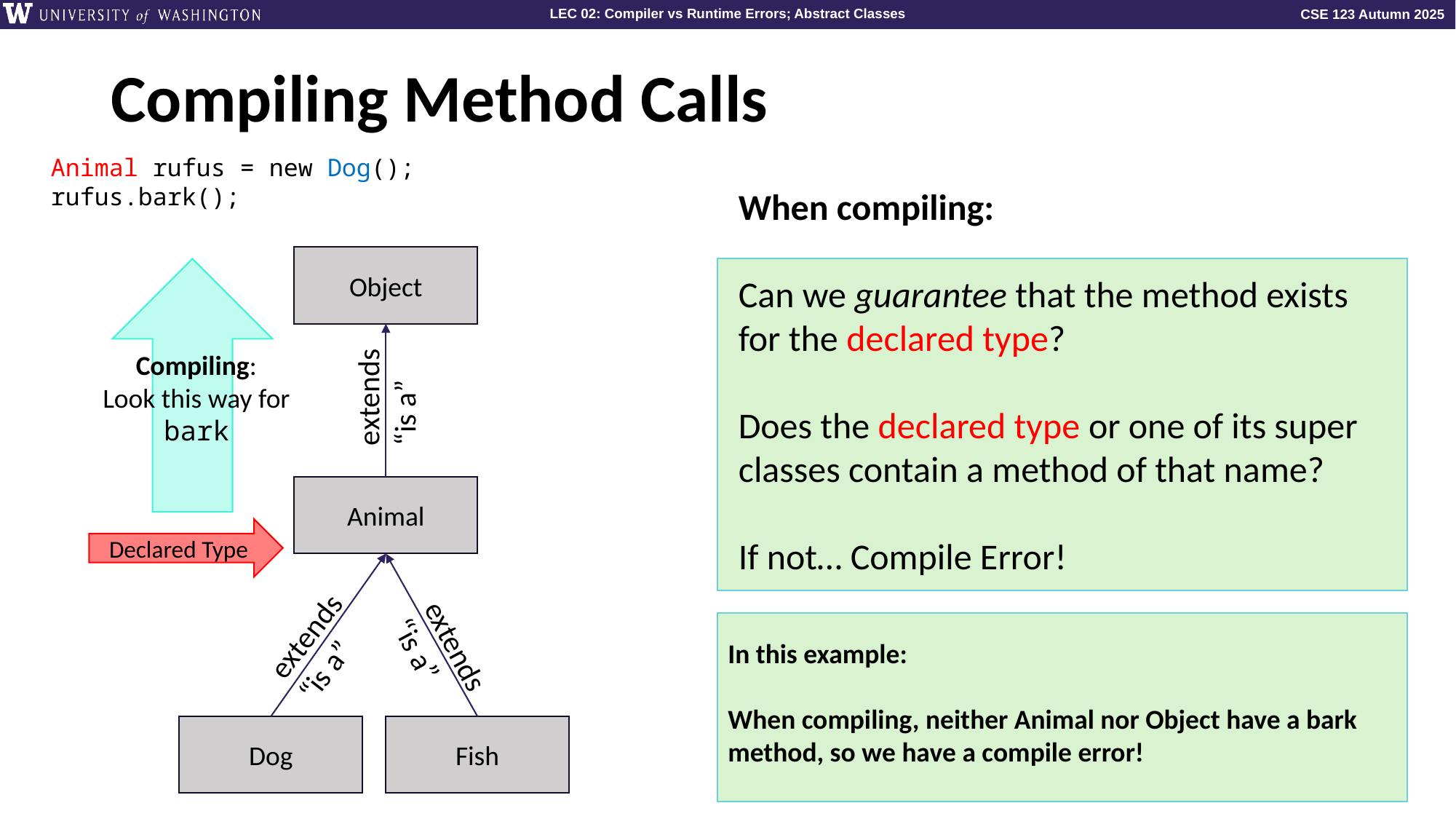

# Compiling Method Calls
Animal rufus = new Dog();
rufus.bark();
When compiling:

Can we guarantee that the method exists for the declared type?

Does the declared type or one of its super classes contain a method of that name?

If not… Compile Error!

Object

Compiling:
Look this way for bark

extends
“is a”
Animal
Declared Type
extends
“is a”
extends
“is a”

In this example:

When compiling, neither Animal nor Object have a bark method, so we have a compile error!
Fish
Dog